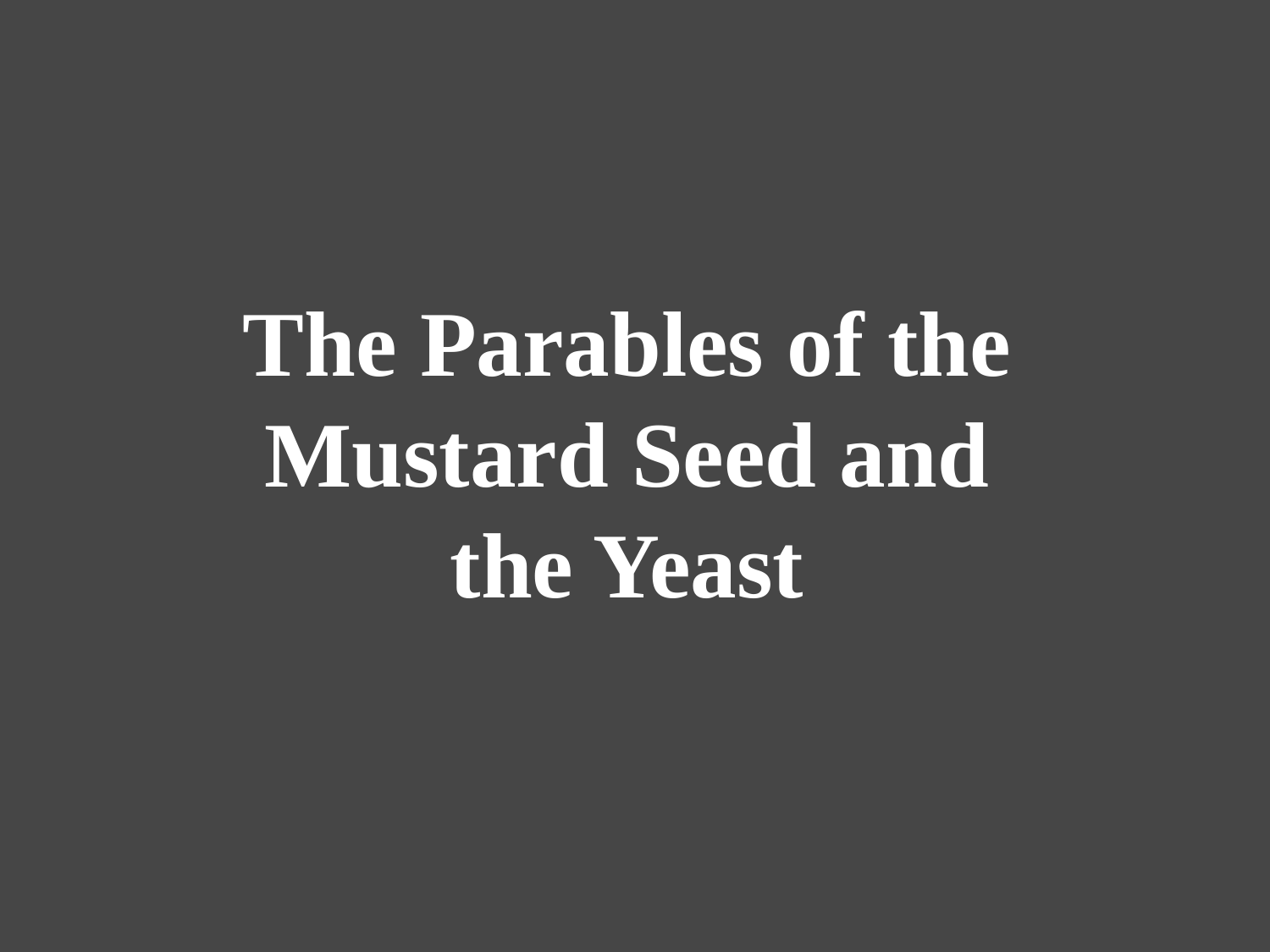

# The Parables of the Mustard Seed and the Yeast